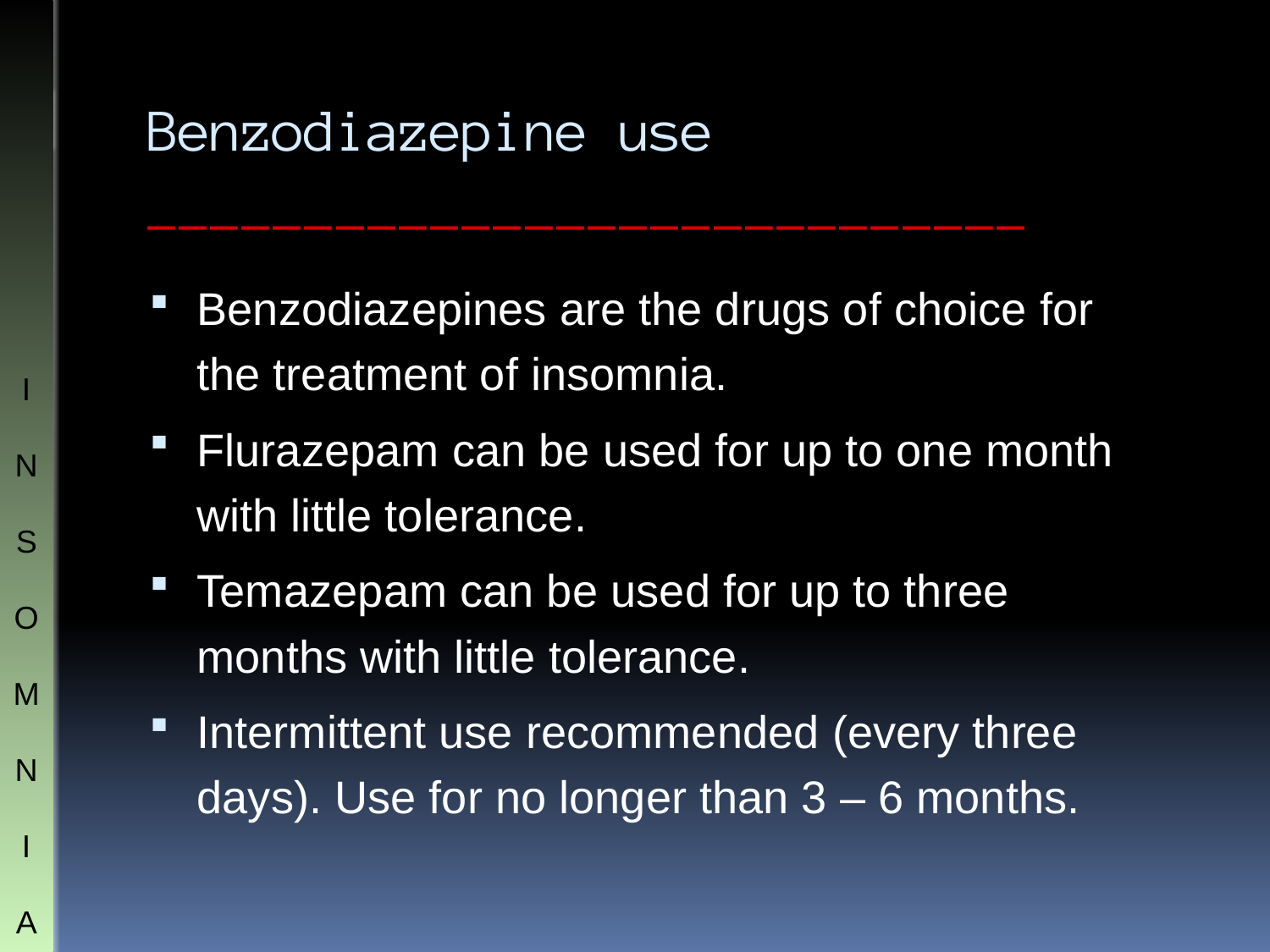

# Benzodiazepine use ____________________________
Benzodiazepines are the drugs of choice for the treatment of insomnia.
Flurazepam can be used for up to one month with little tolerance.
Temazepam can be used for up to three months with little tolerance.
Intermittent use recommended (every three days). Use for no longer than 3 – 6 months.
I

N

S

O

M

N

I

A